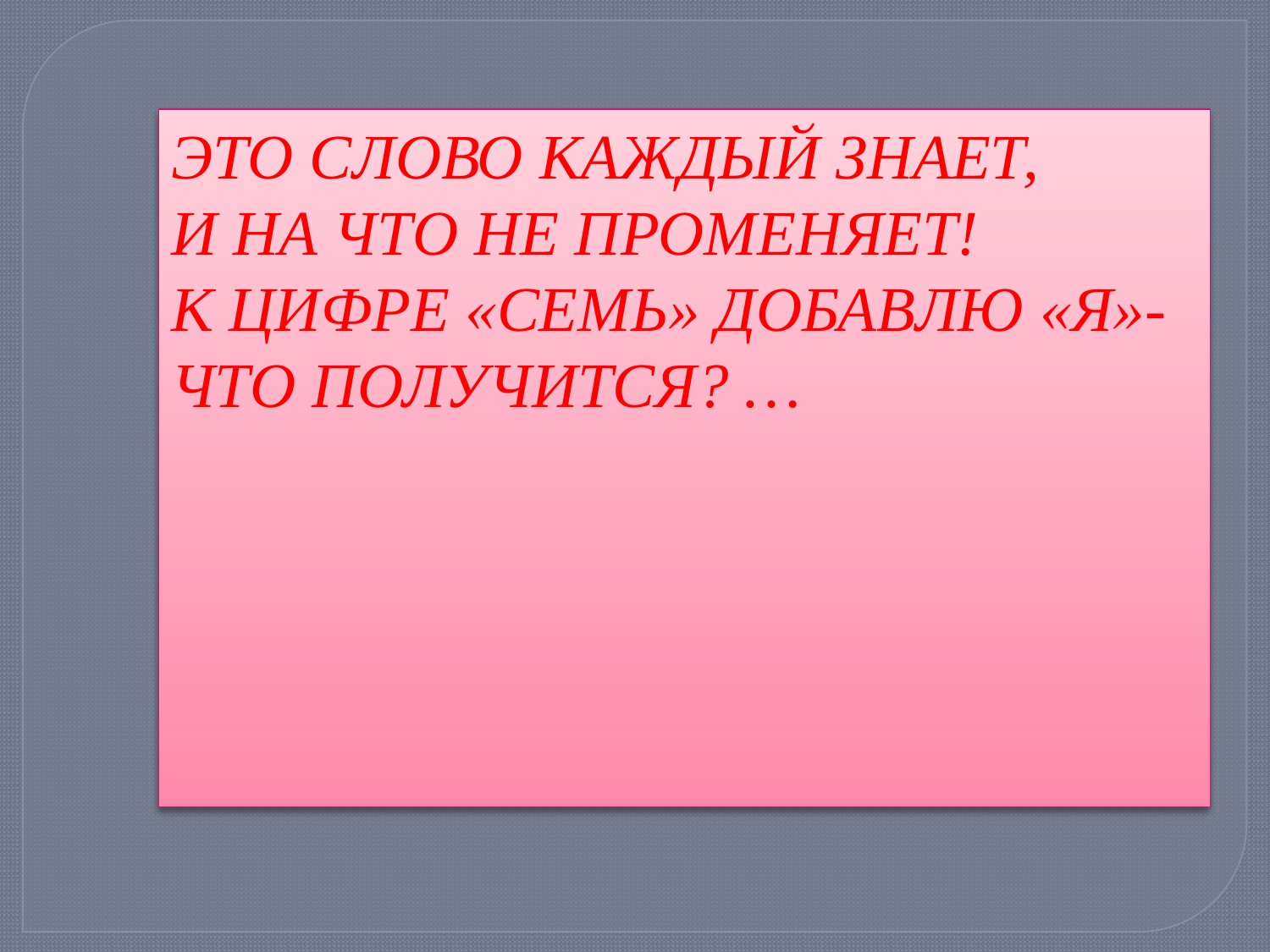

ЭТО СЛОВО КАЖДЫЙ ЗНАЕТ,
И НА ЧТО НЕ ПРОМЕНЯЕТ!
К ЦИФРЕ «СЕМЬ» ДОБАВЛЮ «Я»-
ЧТО ПОЛУЧИТСЯ? …